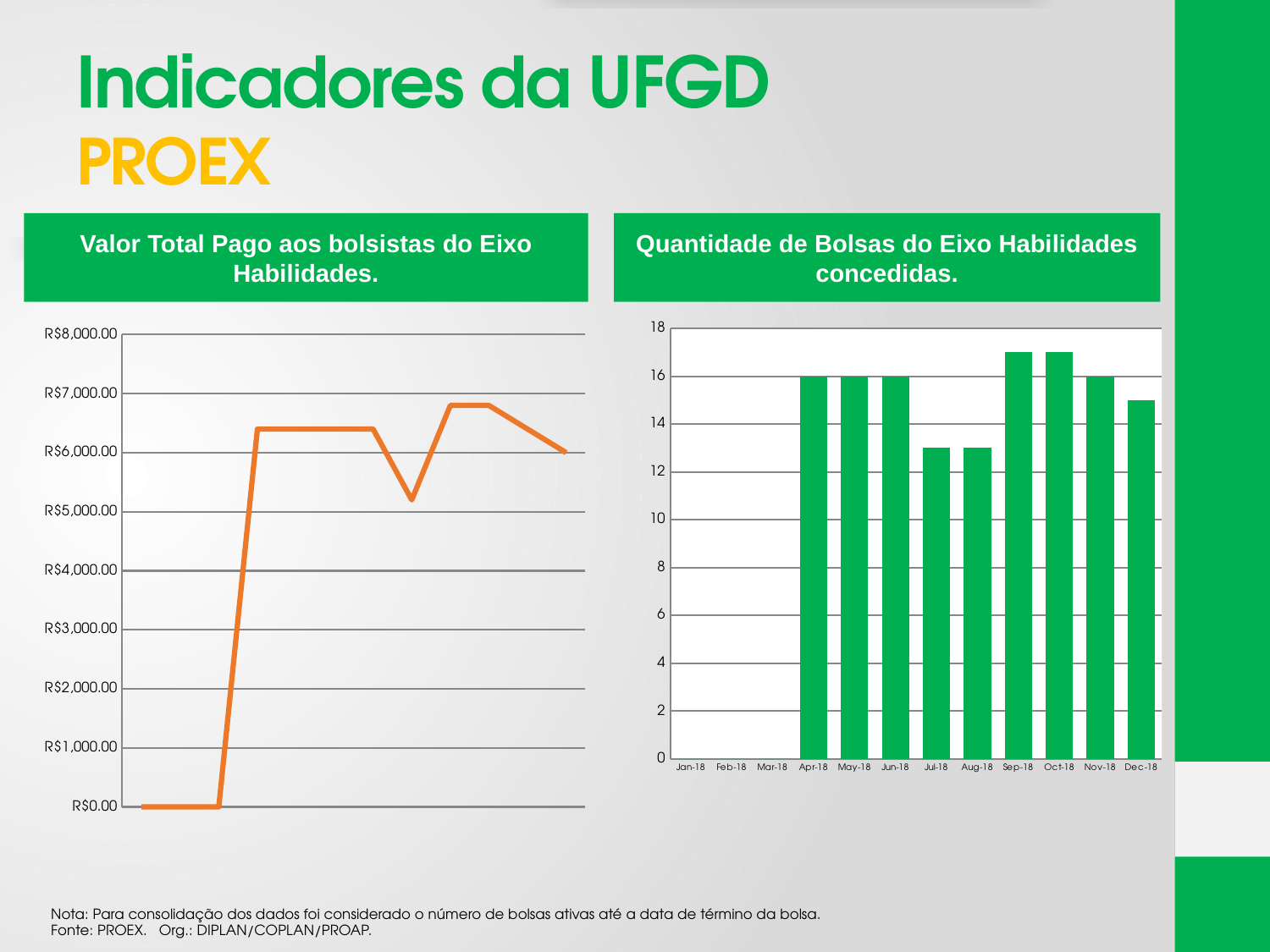

# Indicadores da UFGD PROEX
Valor Total Pago aos bolsistas do Eixo Habilidades.
Quantidade de Bolsas do Eixo Habilidades concedidas.

### Chart

| Category | Total Geral |
|---|---|
| 43101 | 0.0 |
| 43132 | 0.0 |
| 43160 | 0.0 |
| 43191 | 6400.0 |
| 43221 | 6400.0 |
| 43252 | 6400.0 |
| 43282 | 6400.0 |
| 43313 | 5200.0 |
| 43344 | 6800.0 |
| 43374 | 6800.0 |
| 43405 | 6400.0 |
| 43435 | 6000.0 |

### Chart

| Category | Total Geral |
|---|---|
| 43101 | 0.0 |
| 43132 | 0.0 |
| 43160 | 0.0 |
| 43191 | 16.0 |
| 43221 | 16.0 |
| 43252 | 16.0 |
| 43282 | 13.0 |
| 43313 | 13.0 |
| 43344 | 17.0 |
| 43374 | 17.0 |
| 43405 | 16.0 |
| 43435 | 15.0 |
Nota: Para consolidação dos dados foi considerado o número de bolsas ativas até a data de término da bolsa.
Fonte: PROEX.   Org.: DIPLAN/COPLAN/PROAP.